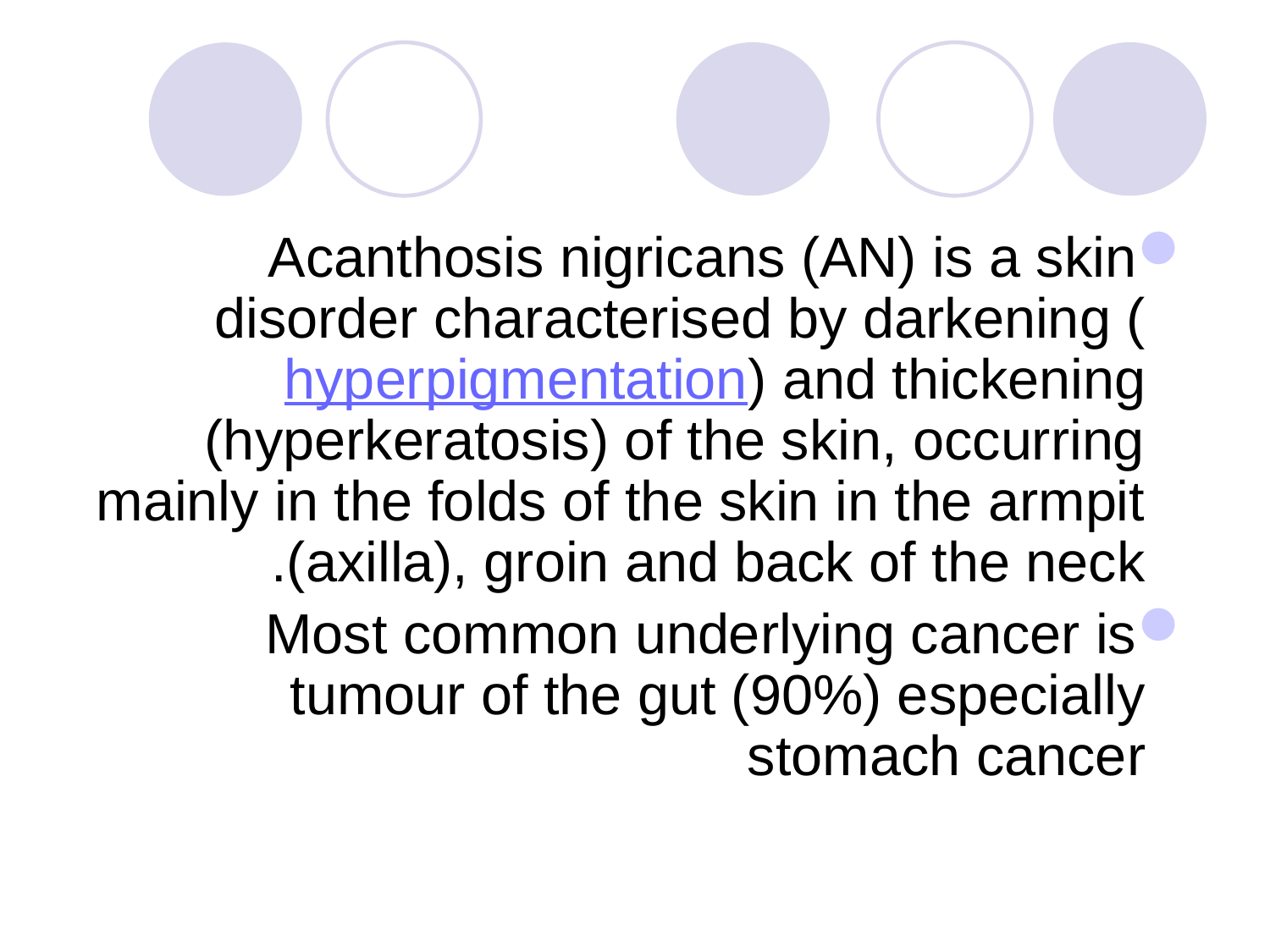

#
Acanthosis nigricans (AN) is a skin disorder characterised by darkening (hyperpigmentation) and thickening (hyperkeratosis) of the skin, occurring mainly in the folds of the skin in the armpit (axilla), groin and back of the neck.
Most common underlying cancer is tumour of the gut (90%) especially stomach cancer